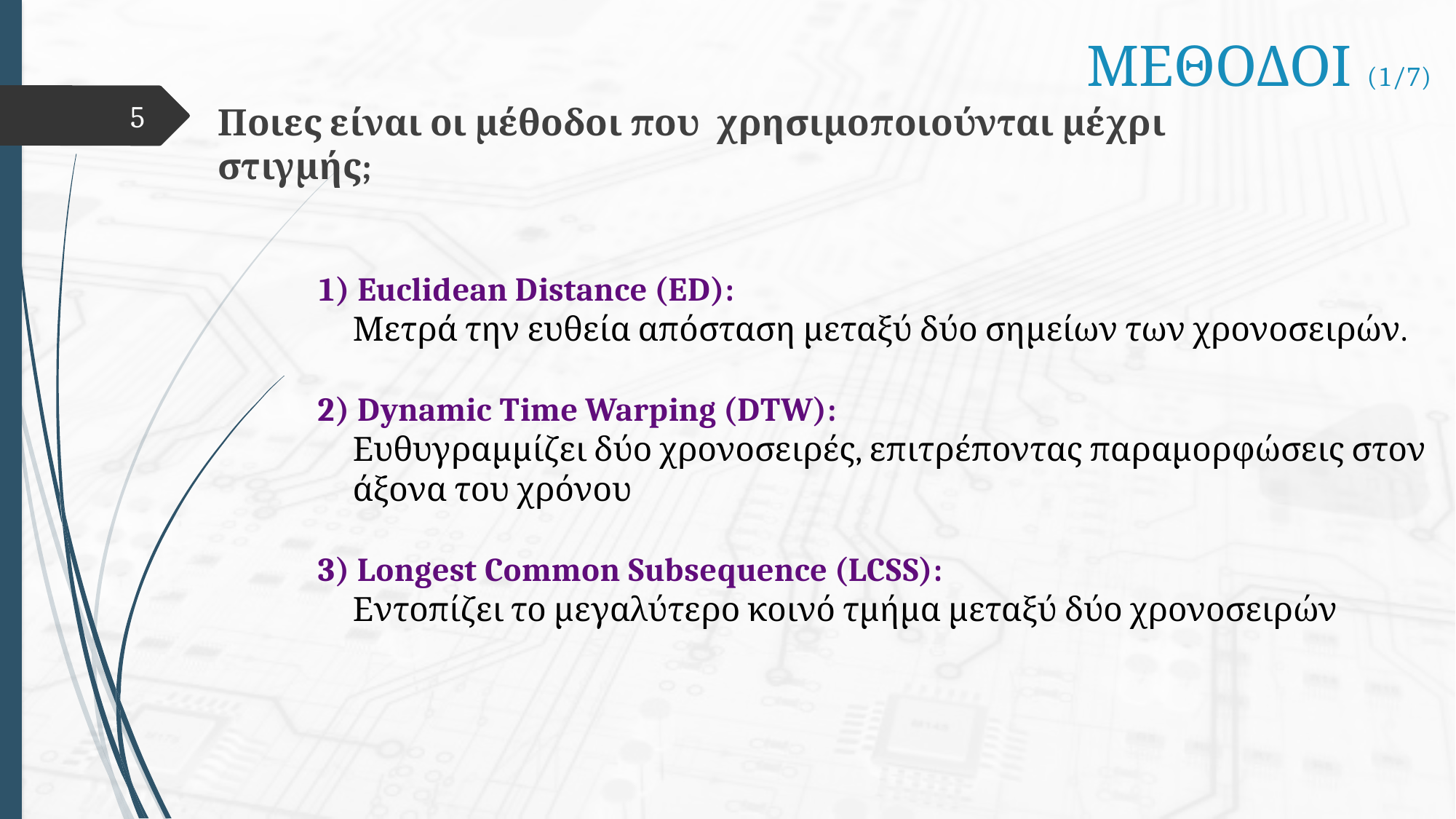

ΜΕΘΟΔΟΙ (1/7)
5
Ποιες είναι οι μέθοδοι που  χρησιμοποιούνται μέχρι στιγμής;

Euclidean Distance (ED):
     Μετρά την ευθεία απόσταση μεταξύ δύο σημείων των χρονοσειρών.

2) Dynamic Time Warping (DTW):
     Ευθυγραμμίζει δύο χρονοσειρές, επιτρέποντας παραμορφώσεις στον
     άξονα του χρόνου

3) Longest Common Subsequence (LCSS):
     Εντοπίζει το μεγαλύτερο κοινό τμήμα μεταξύ δύο χρονοσειρών